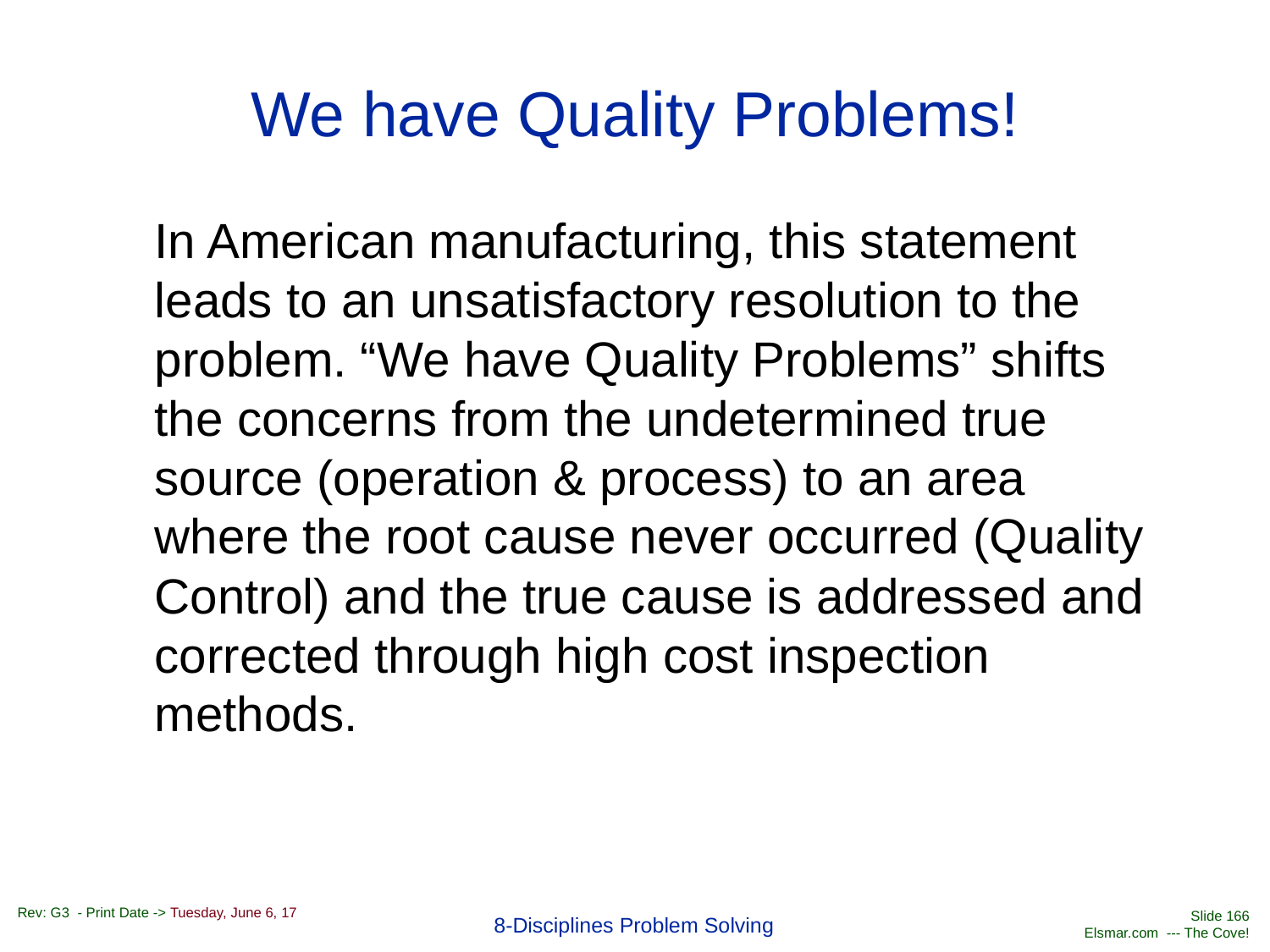

# We have Quality Problems!
	In American manufacturing, this statement leads to an unsatisfactory resolution to the problem. “We have Quality Problems” shifts the concerns from the undetermined true source (operation & process) to an area where the root cause never occurred (Quality Control) and the true cause is addressed and corrected through high cost inspection methods.